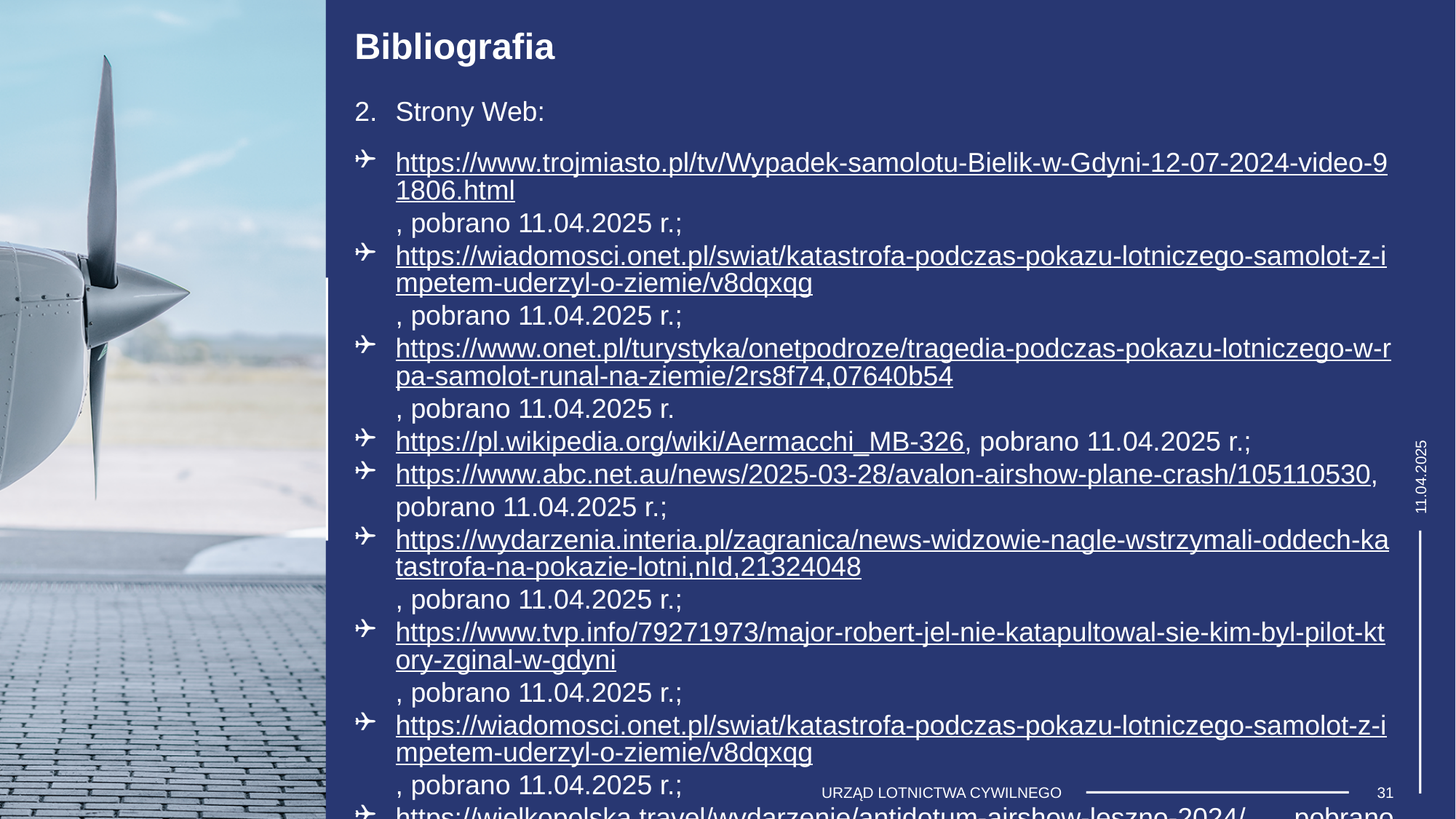

Bibliografia

Strony Web:

https://www.trojmiasto.pl/tv/Wypadek-samolotu-Bielik-w-Gdyni-12-07-2024-video-91806.html, pobrano 11.04.2025 r.;
https://wiadomosci.onet.pl/swiat/katastrofa-podczas-pokazu-lotniczego-samolot-z-impetem-uderzyl-o-ziemie/v8dqxqg, pobrano 11.04.2025 r.;
https://www.onet.pl/turystyka/onetpodroze/tragedia-podczas-pokazu-lotniczego-w-rpa-samolot-runal-na-ziemie/2rs8f74,07640b54, pobrano 11.04.2025 r.
https://pl.wikipedia.org/wiki/Aermacchi_MB-326, pobrano 11.04.2025 r.;
https://www.abc.net.au/news/2025-03-28/avalon-airshow-plane-crash/105110530, pobrano 11.04.2025 r.;
https://wydarzenia.interia.pl/zagranica/news-widzowie-nagle-wstrzymali-oddech-katastrofa-na-pokazie-lotni,nId,21324048, pobrano 11.04.2025 r.;
https://www.tvp.info/79271973/major-robert-jel-nie-katapultowal-sie-kim-byl-pilot-ktory-zginal-w-gdyni, pobrano 11.04.2025 r.;
https://wiadomosci.onet.pl/swiat/katastrofa-podczas-pokazu-lotniczego-samolot-z-impetem-uderzyl-o-ziemie/v8dqxqg, pobrano 11.04.2025 r.;
https://wielkopolska.travel/wydarzenie/antidotum-airshow-leszno-2024/, pobrano 14.04.2025 r.;
https://dziennikzachodni.pl/riat-2022-po-dwoch-latach-przerwy-najwieksze-na-swiecie-wojskowe-pokazy-lotnicze-znow-sie-odbyly-zobaczcie-te-niesamowite/ar/c1-16518177, pobrano 14.04.2025 r.
11.04.2025
URZĄD LOTNICTWA CYWILNEGO
31